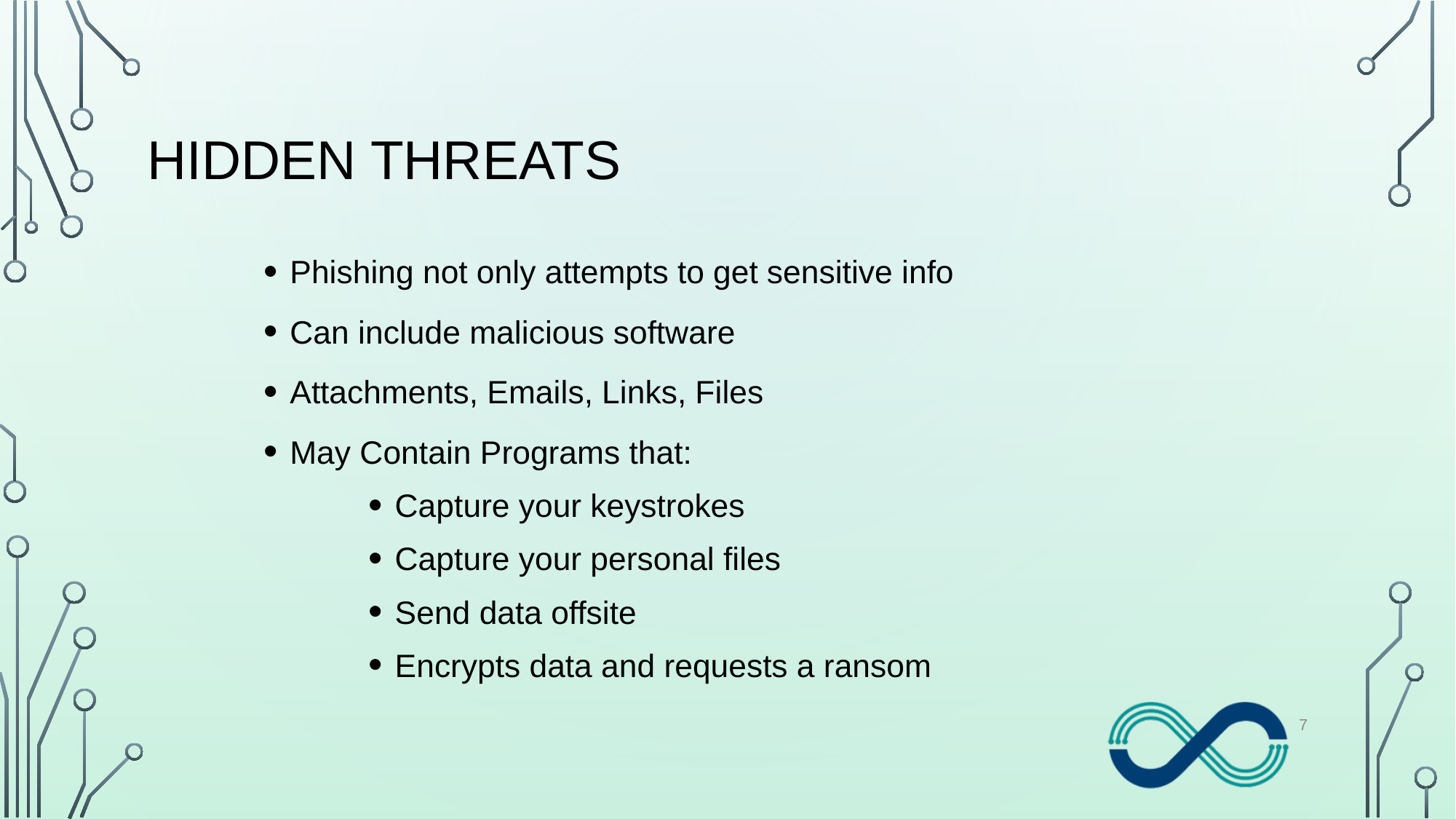

# Hidden Threats
Phishing not only attempts to get sensitive info
Can include malicious software
Attachments, Emails, Links, Files
May Contain Programs that:
Capture your keystrokes
Capture your personal files
Send data offsite
Encrypts data and requests a ransom

7